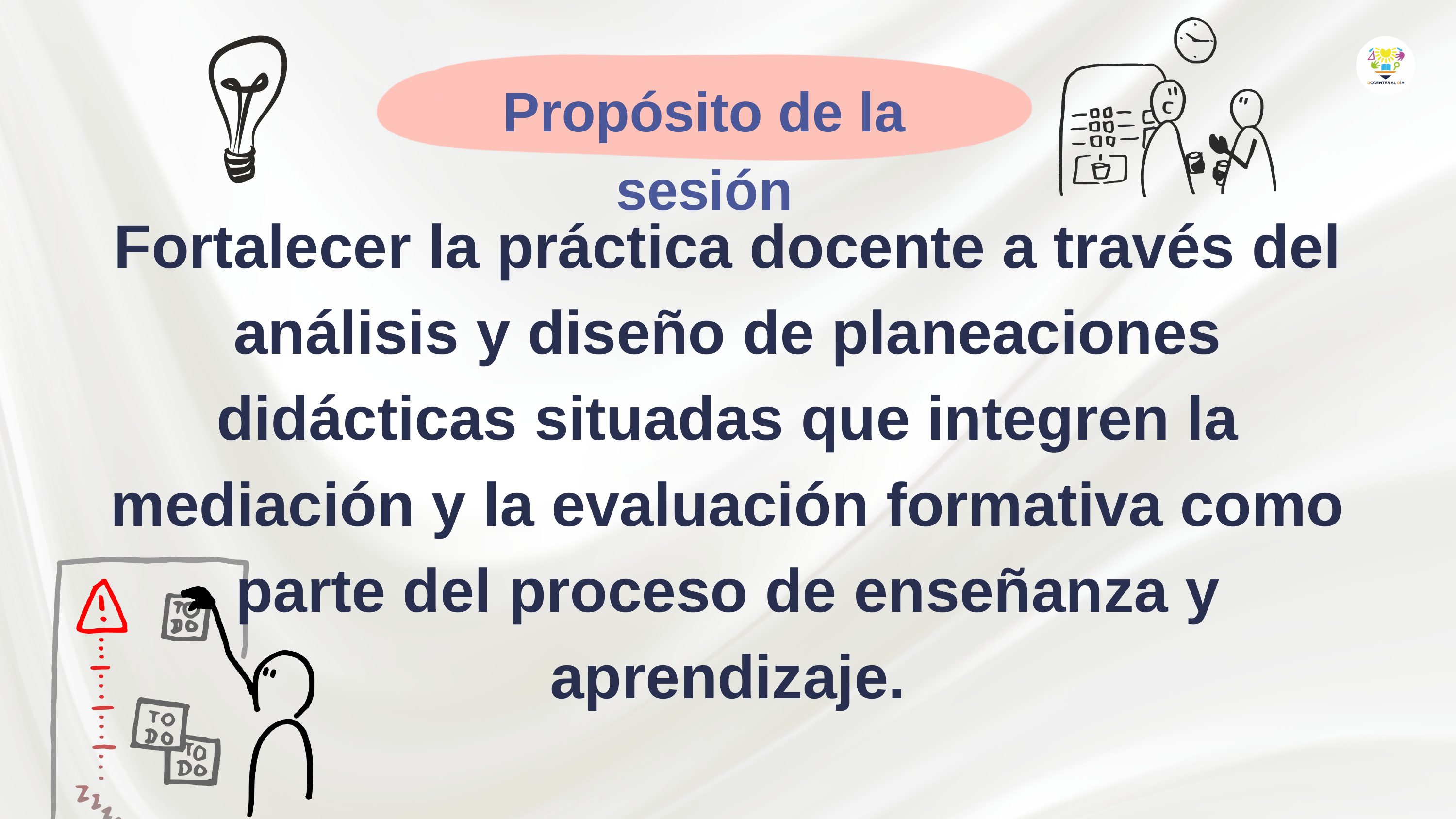

Propósito de la sesión
Fortalecer la práctica docente a través del análisis y diseño de planeaciones didácticas situadas que integren la mediación y la evaluación formativa como parte del proceso de enseñanza y aprendizaje.